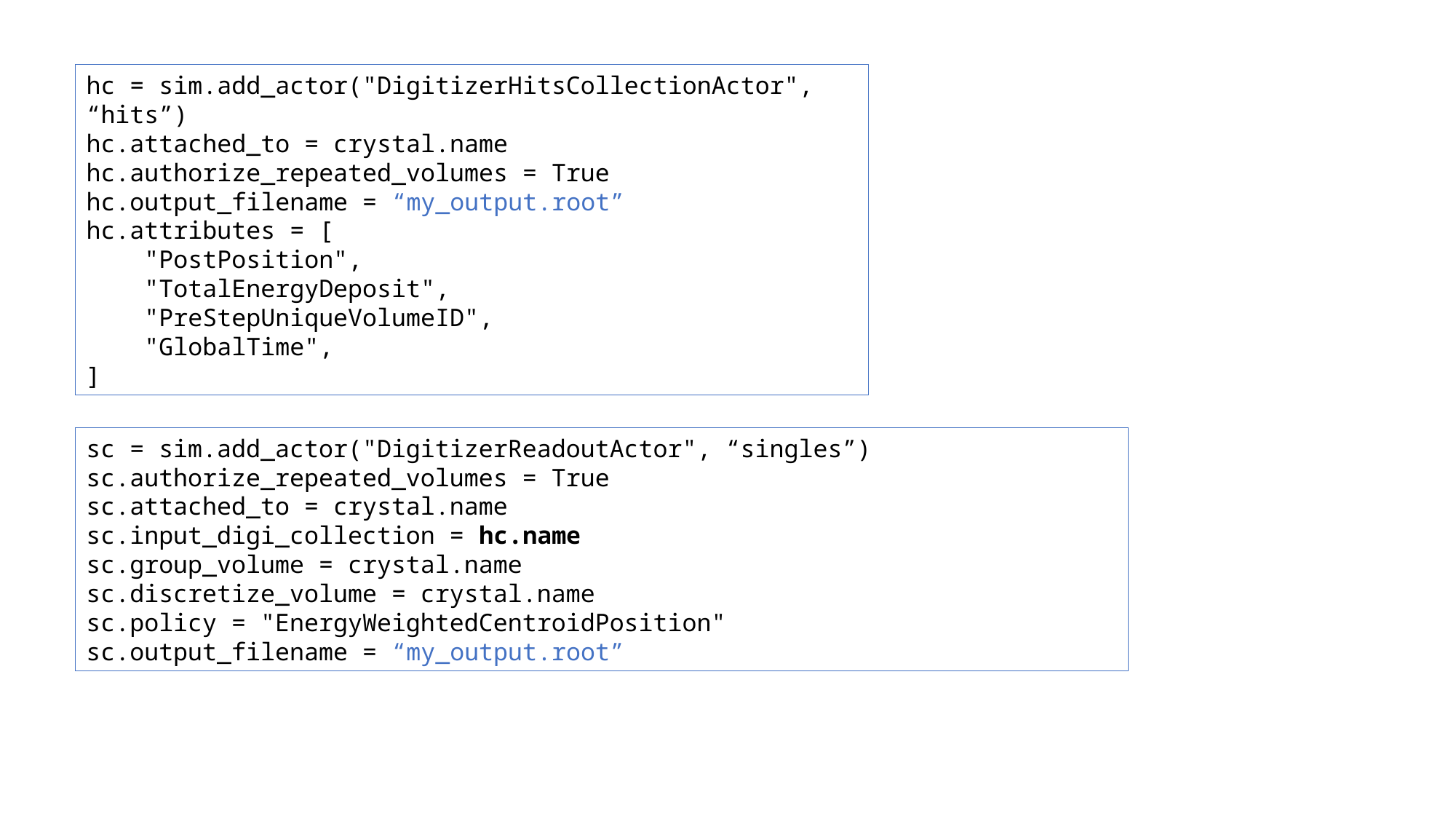

hc = sim.add_actor("DigitizerHitsCollectionActor", “hits”)
hc.attached_to = crystal.name
hc.authorize_repeated_volumes = True
hc.output_filename = “my_output.root”
hc.attributes = [
    "PostPosition",
    "TotalEnergyDeposit",
    "PreStepUniqueVolumeID",
    "GlobalTime",
]
sc = sim.add_actor("DigitizerReadoutActor", “singles”)
sc.authorize_repeated_volumes = True
sc.attached_to = crystal.name
sc.input_digi_collection = hc.name
sc.group_volume = crystal.name
sc.discretize_volume = crystal.name
sc.policy = "EnergyWeightedCentroidPosition"
sc.output_filename = “my_output.root”